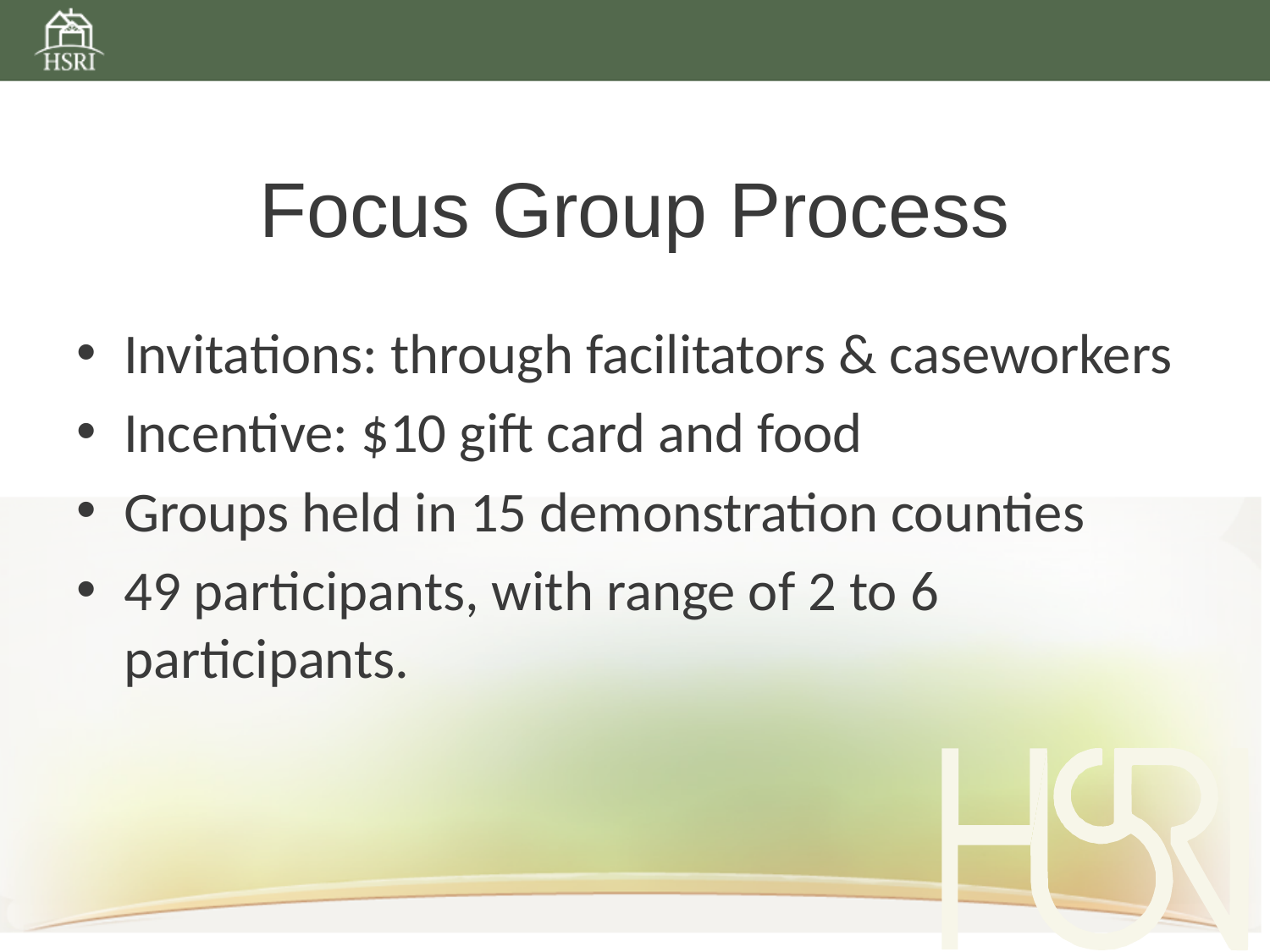

# Focus Group Process
Invitations: through facilitators & caseworkers
Incentive: $10 gift card and food
Groups held in 15 demonstration counties
49 participants, with range of 2 to 6 participants.